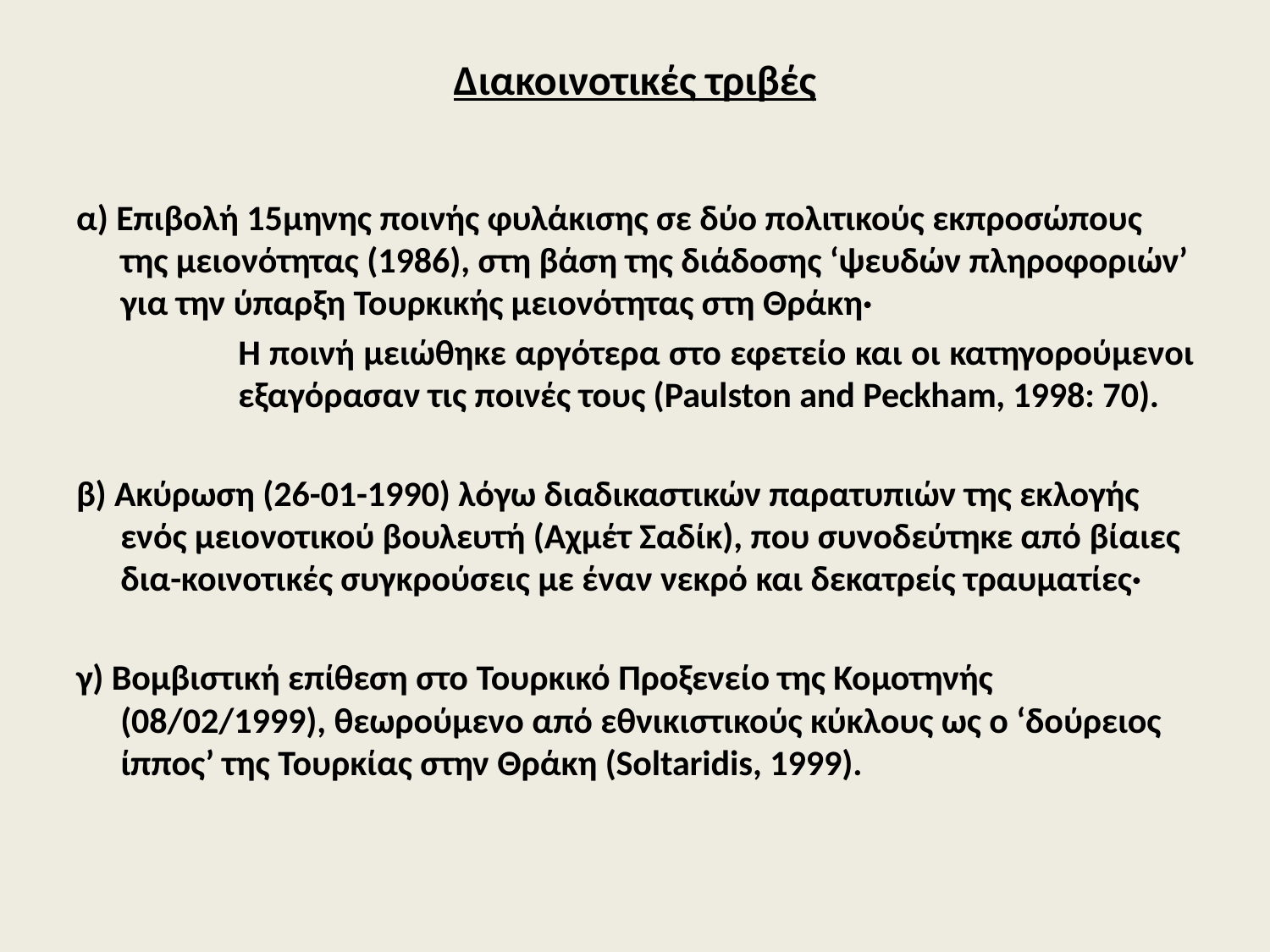

# Διακοινοτικές τριβές

α) Επιβολή 15μηνης ποινής φυλάκισης σε δύο πολιτικούς εκπροσώπους της μειονότητας (1986), στη βάση της διάδοσης ‘ψευδών πληροφοριών’ για την ύπαρξη Τουρκικής μειονότητας στη Θράκη·
	Η ποινή μειώθηκε αργότερα στο εφετείο και οι κατηγορούμενοι εξαγόρασαν τις ποινές τους (Paulston and Peckham, 1998: 70).

β) Ακύρωση (26-01-1990) λόγω διαδικαστικών παρατυπιών της εκλογής ενός μειονοτικού βουλευτή (Αχμέτ Σαδίκ), που συνοδεύτηκε από βίαιες δια-κοινοτικές συγκρούσεις με έναν νεκρό και δεκατρείς τραυματίες·

γ) Βομβιστική επίθεση στο Τουρκικό Προξενείο της Κομοτηνής (08/02/1999), θεωρούμενο από εθνικιστικούς κύκλους ως ο ‘δούρειος ίππος’ της Τουρκίας στην Θράκη (Soltaridis, 1999).